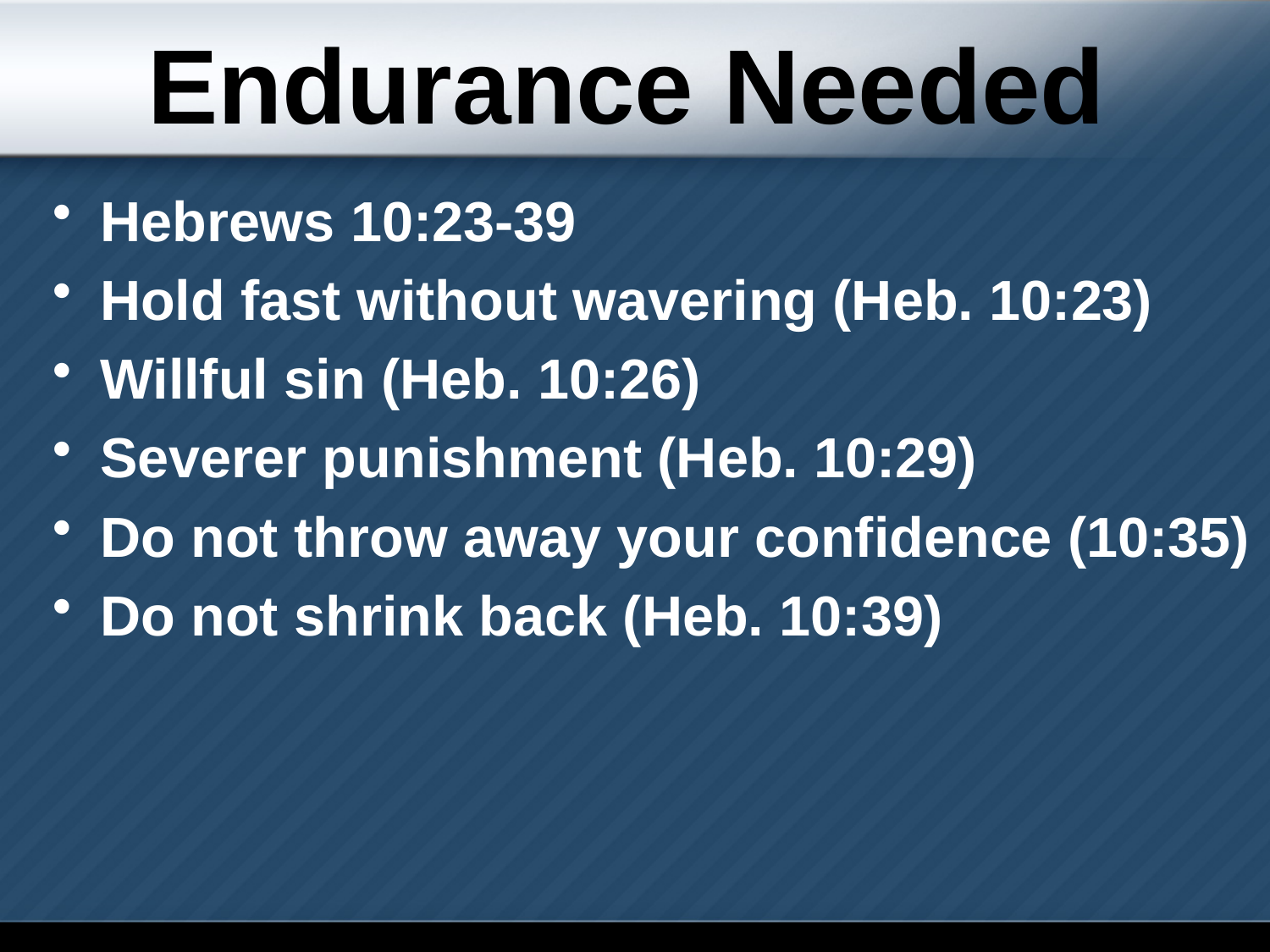

# Endurance Needed
Hebrews 10:23-39
Hold fast without wavering (Heb. 10:23)
Willful sin (Heb. 10:26)
Severer punishment (Heb. 10:29)
Do not throw away your confidence (10:35)
Do not shrink back (Heb. 10:39)